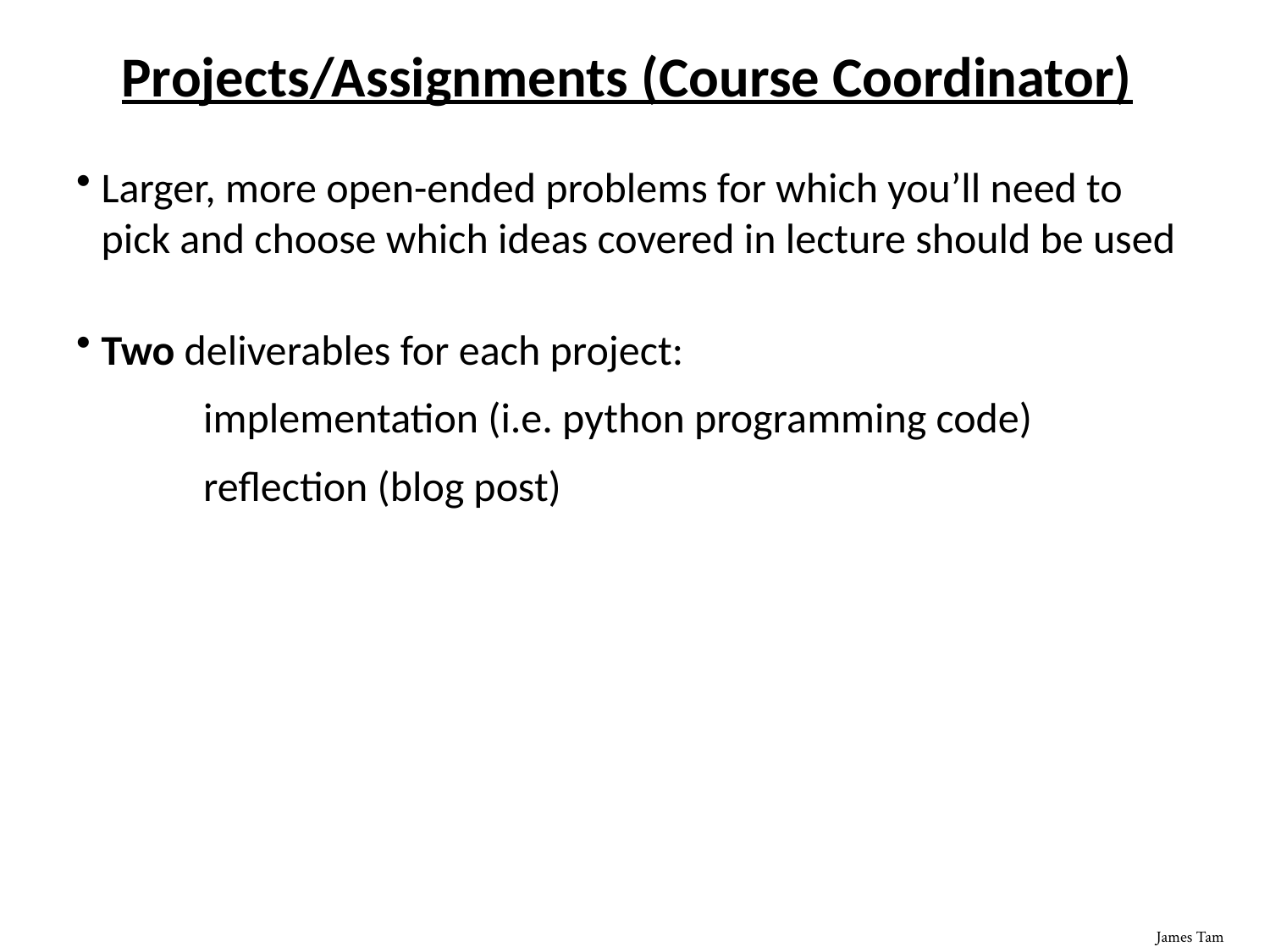

# Projects/Assignments (Course Coordinator)
Larger, more open-ended problems for which you’ll need to pick and choose which ideas covered in lecture should be used

Two deliverables for each project:
	implementation (i.e. python programming code)
	reflection (blog post)